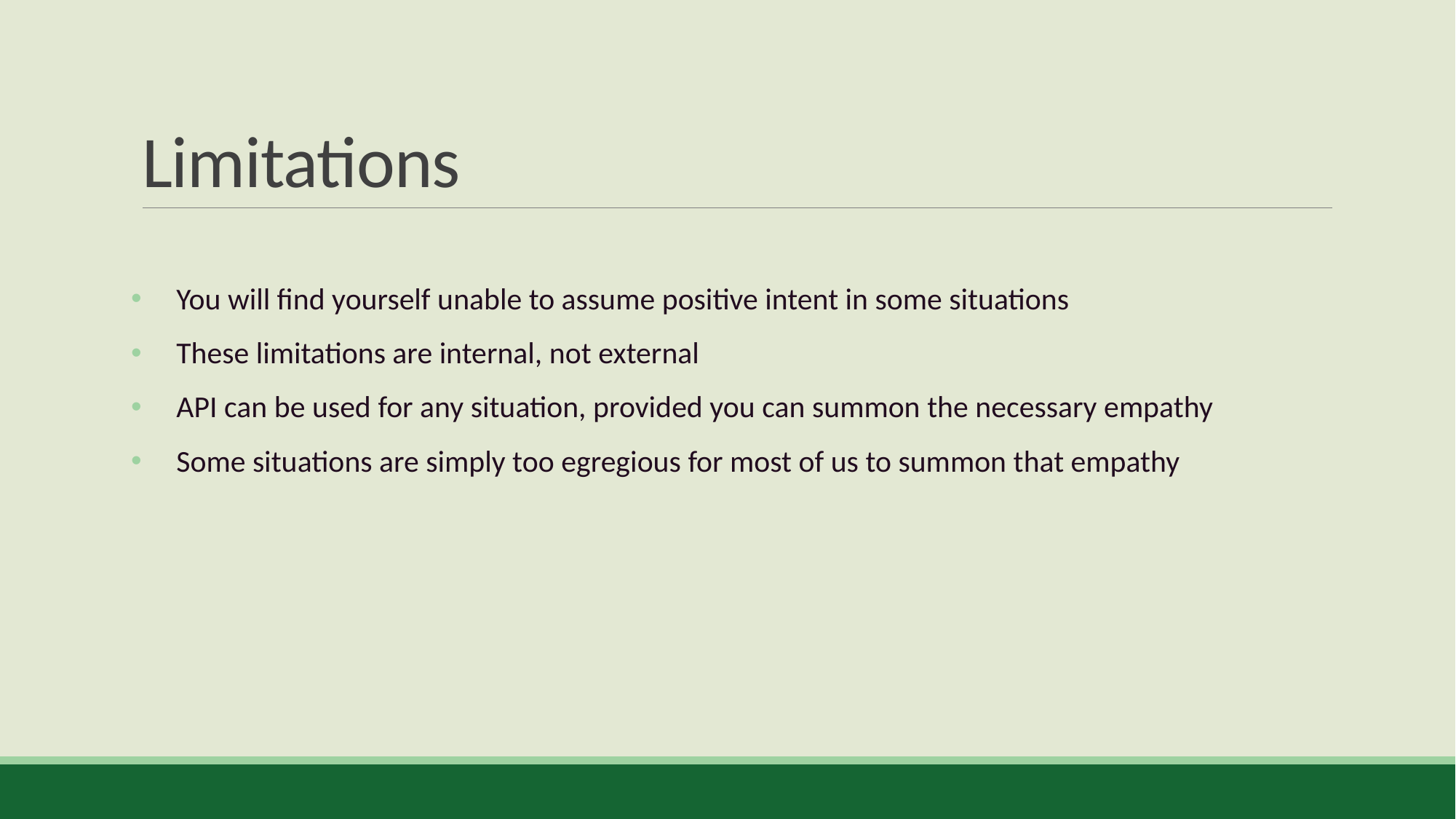

# Limitations

     You will find yourself unable to assume positive intent in some situations
     These limitations are internal, not external
     API can be used for any situation, provided you can summon the necessary empathy
     Some situations are simply too egregious for most of us to summon that empathy